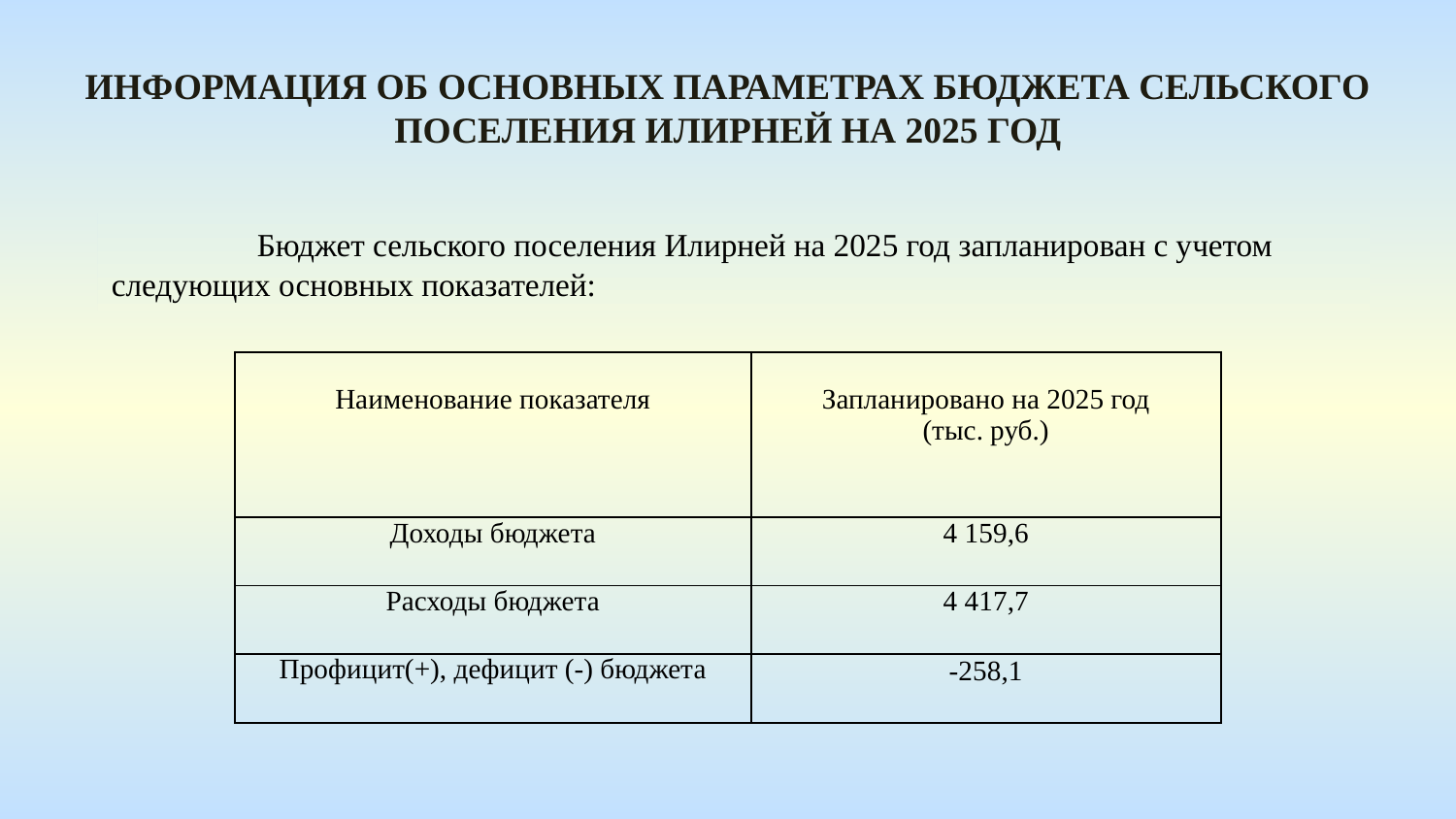

Информация оБ основных параметрах бюджета сельского поселения илирней на 2025 год
 	Бюджет сельского поселения Илирней на 2025 год запланирован с учетом следующих основных показателей:
| Наименование показателя | Запланировано на 2025 год (тыс. руб.) |
| --- | --- |
| Доходы бюджета | 4 159,6 |
| Расходы бюджета | 4 417,7 |
| Профицит(+), дефицит (-) бюджета | -258,1 |